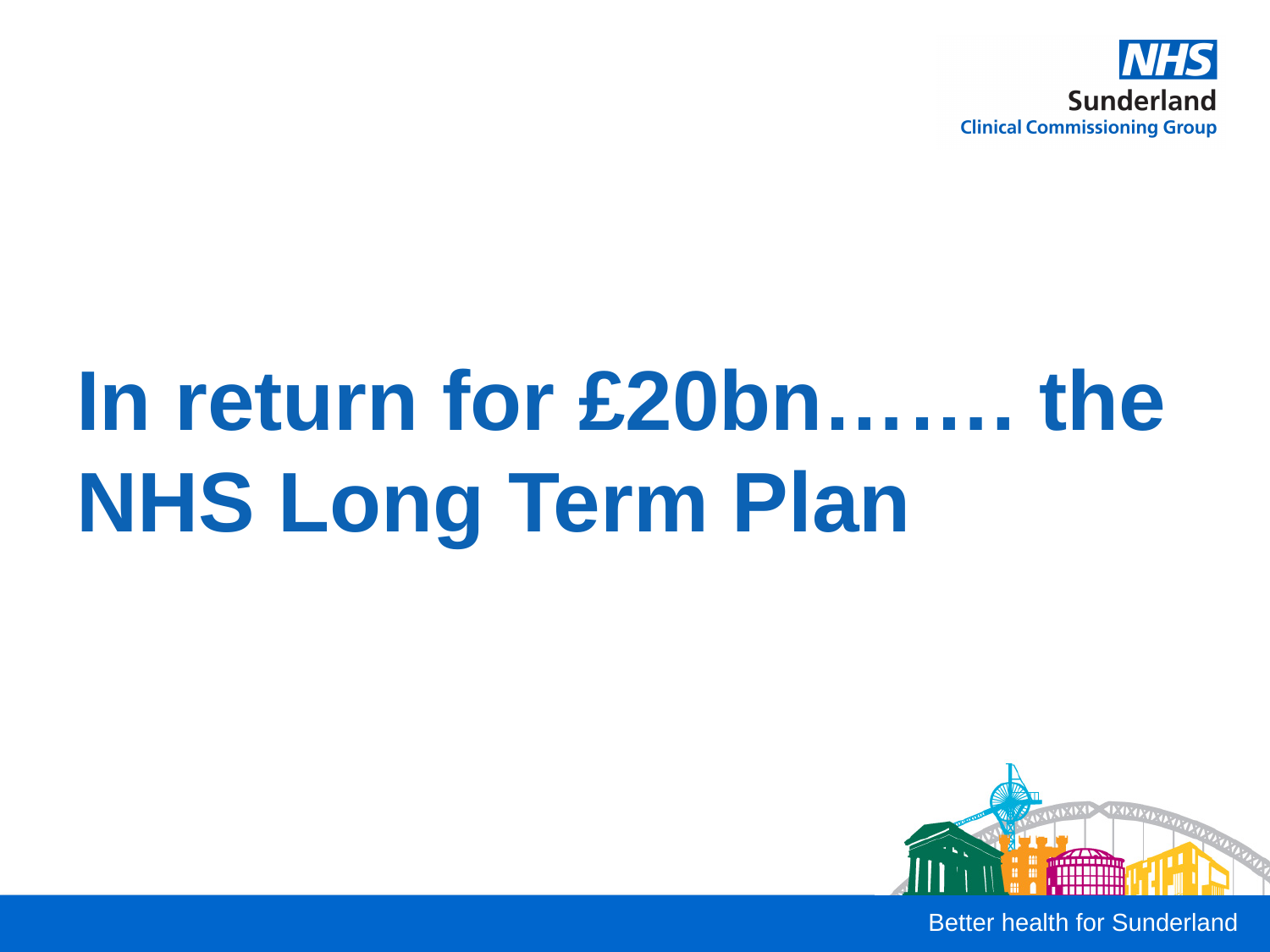

# In return for £20bn……. the NHS Long Term Plan